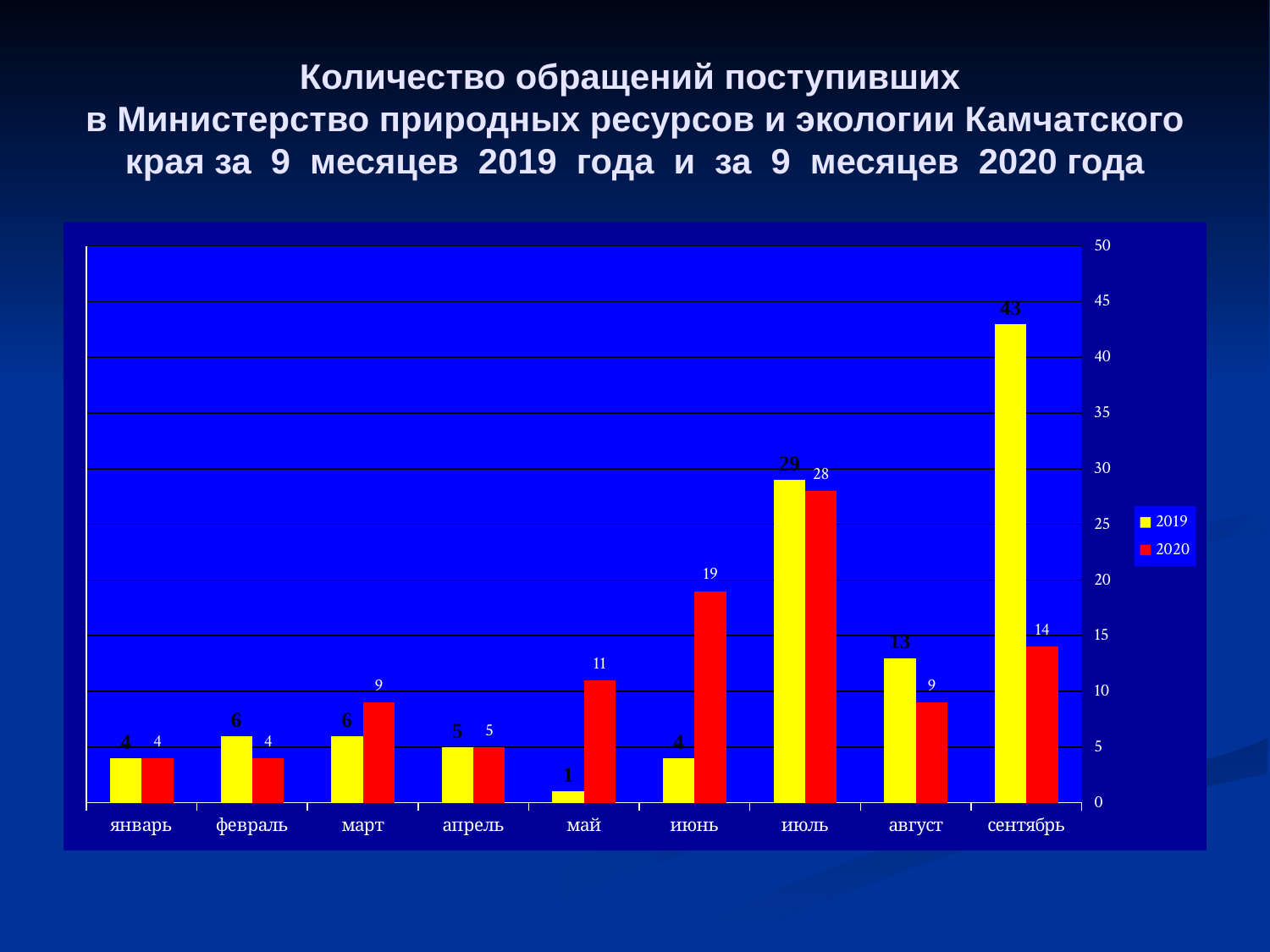

# Количество обращений поступивших в Министерство природных ресурсов и экологии Камчатского края за  9  месяцев  2019  года  и  за  9  месяцев  2020 года

### Chart

| Category | 2019 | 2020 |
|---|---|---|
| январь | 4.0 | 4.0 |
| февраль | 6.0 | 4.0 |
| март | 6.0 | 9.0 |
| апрель | 5.0 | 5.0 |
| май | 1.0 | 11.0 |
| июнь | 4.0 | 19.0 |
| июль | 29.0 | 28.0 |
| август | 13.0 | 9.0 |
| сентябрь | 43.0 | 14.0 |